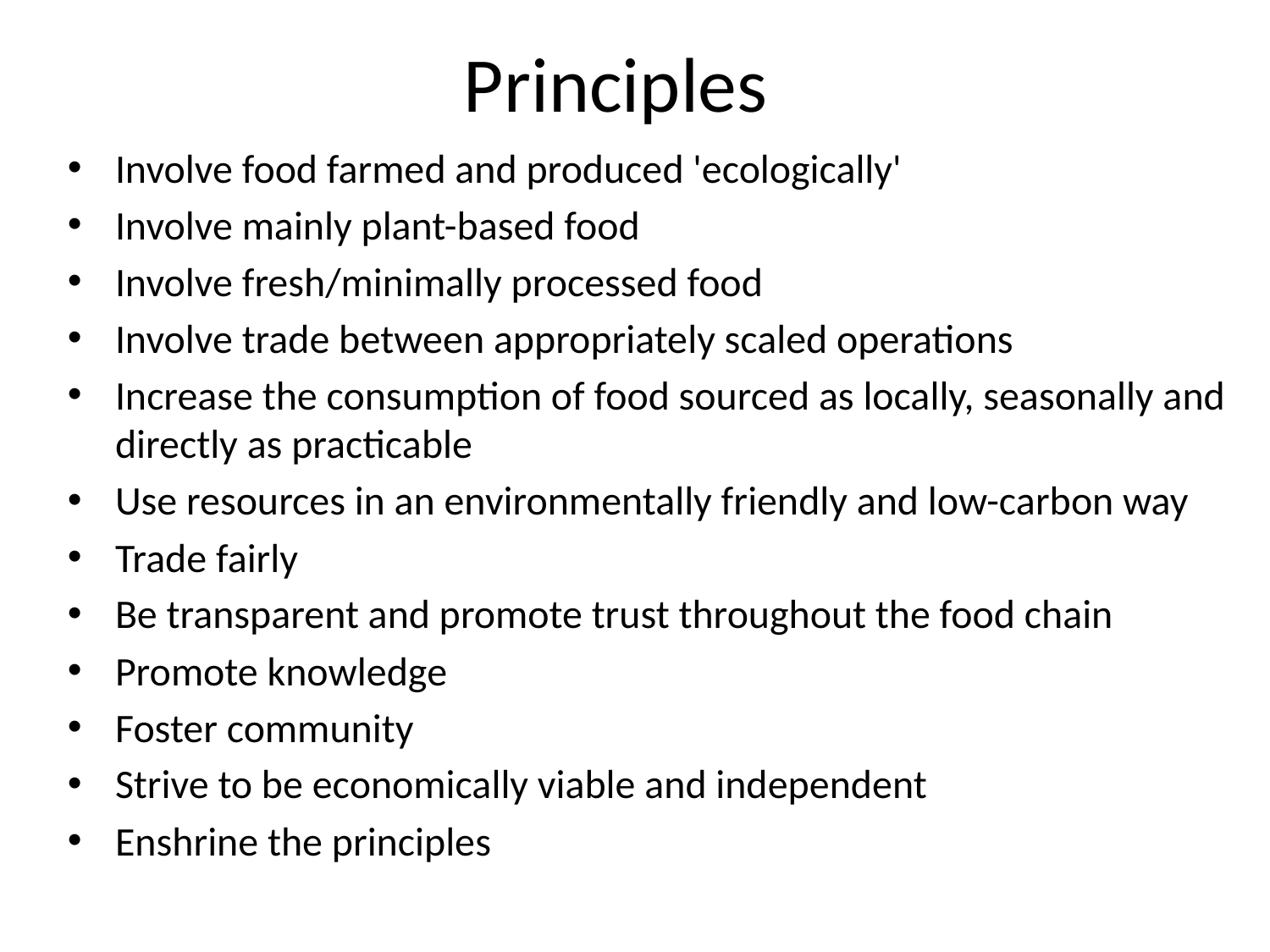

# Principles
Involve food farmed and produced 'ecologically'
Involve mainly plant-based food
Involve fresh/minimally processed food
Involve trade between appropriately scaled operations
Increase the consumption of food sourced as locally, seasonally and directly as practicable
Use resources in an environmentally friendly and low-carbon way
Trade fairly
Be transparent and promote trust throughout the food chain
Promote knowledge
Foster community
Strive to be economically viable and independent
Enshrine the principles